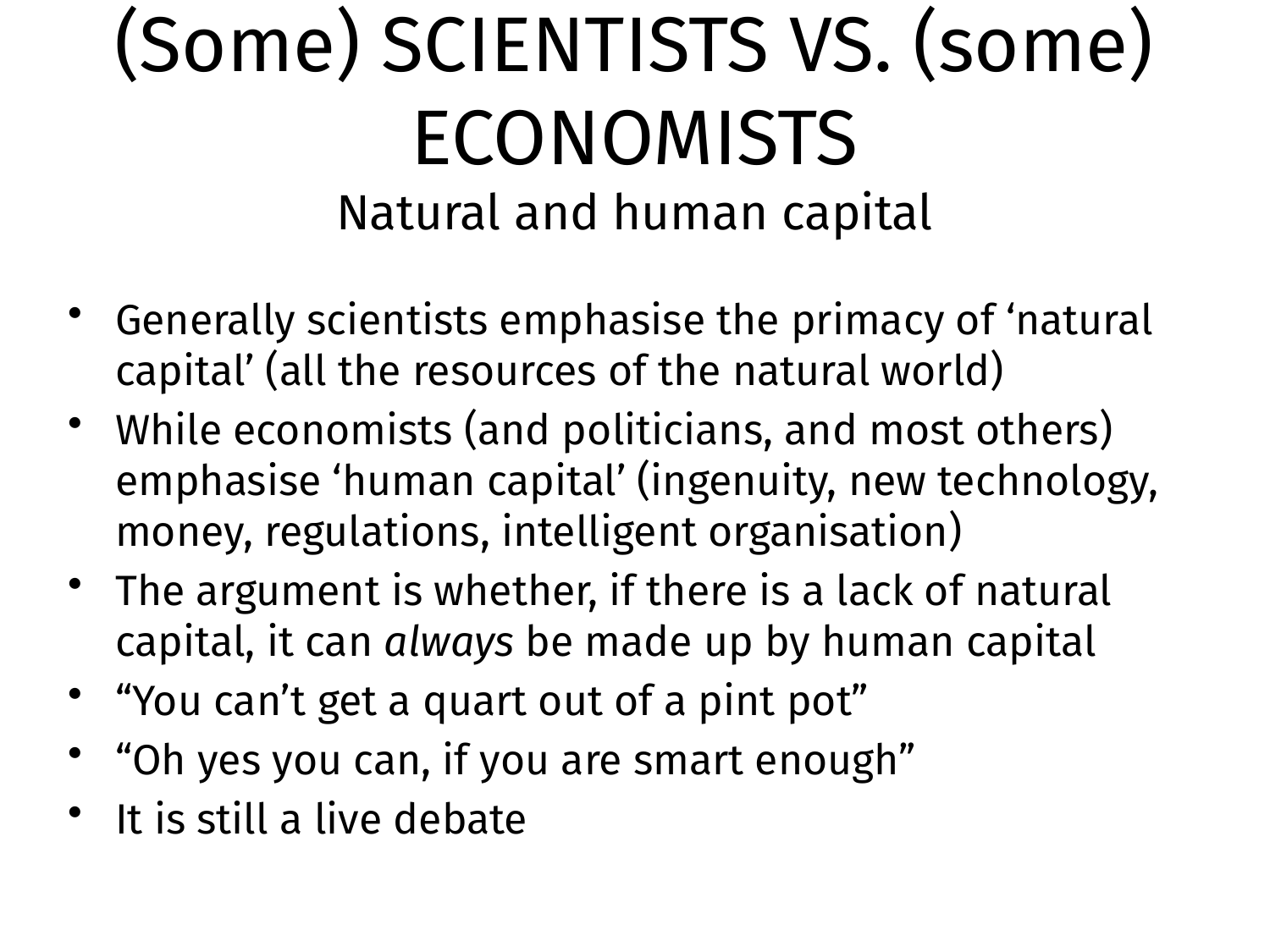

# (Some) SCIENTISTS VS. (some) ECONOMISTS Natural and human capital
Generally scientists emphasise the primacy of ‘natural capital’ (all the resources of the natural world)
While economists (and politicians, and most others) emphasise ‘human capital’ (ingenuity, new technology, money, regulations, intelligent organisation)
The argument is whether, if there is a lack of natural capital, it can always be made up by human capital
“You can’t get a quart out of a pint pot”
“Oh yes you can, if you are smart enough”
It is still a live debate